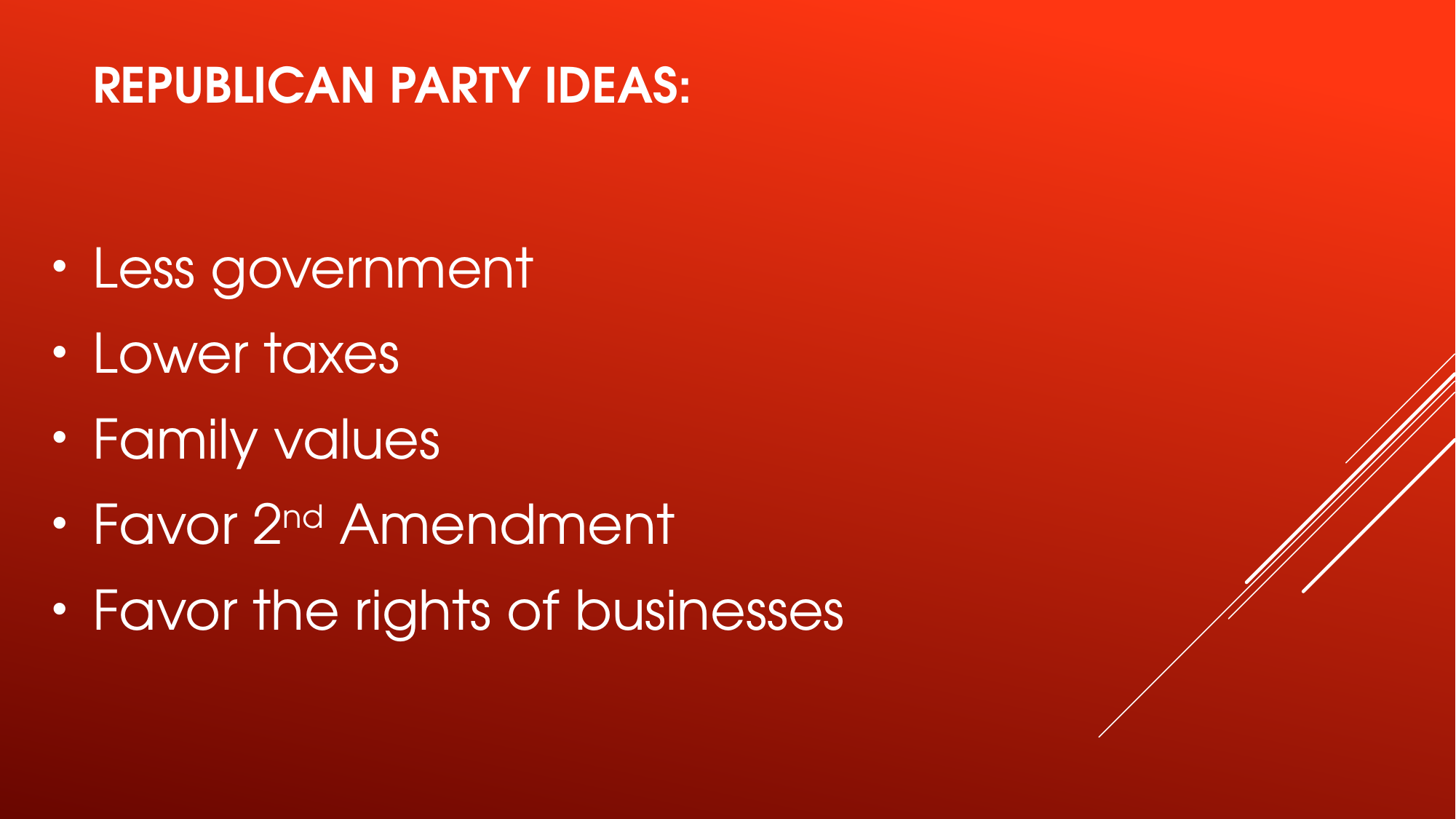

# Republican Party Ideas:
Less government
Lower taxes
Family values
Favor 2nd Amendment
Favor the rights of businesses